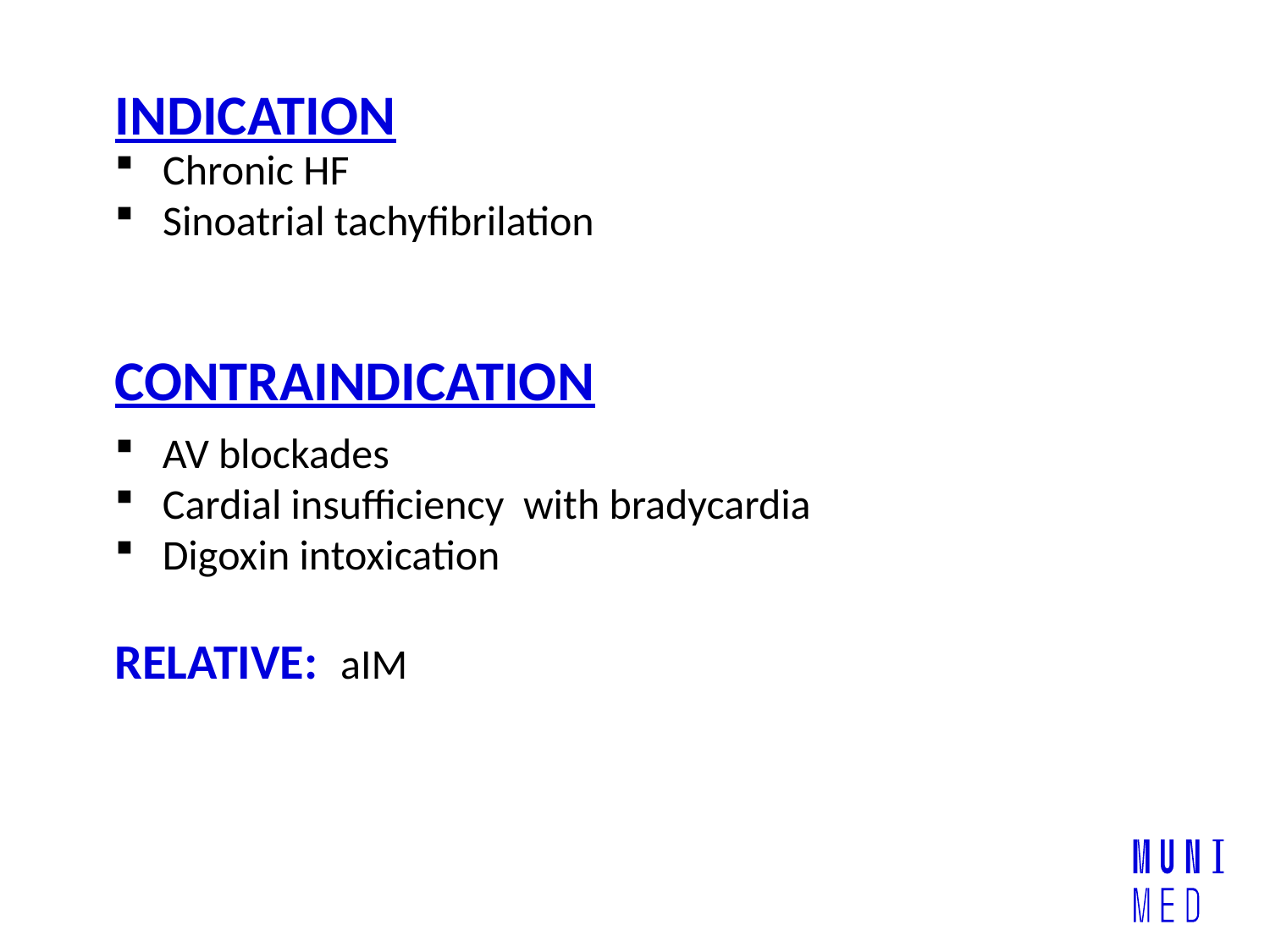

INDICATION

Chronic HF
Sinoatrial tachyfibrilation
CONTRAINDICATION

AV blockades
Cardial insufficiency  with bradycardia
Digoxin intoxication

RELATIVE:  aIM